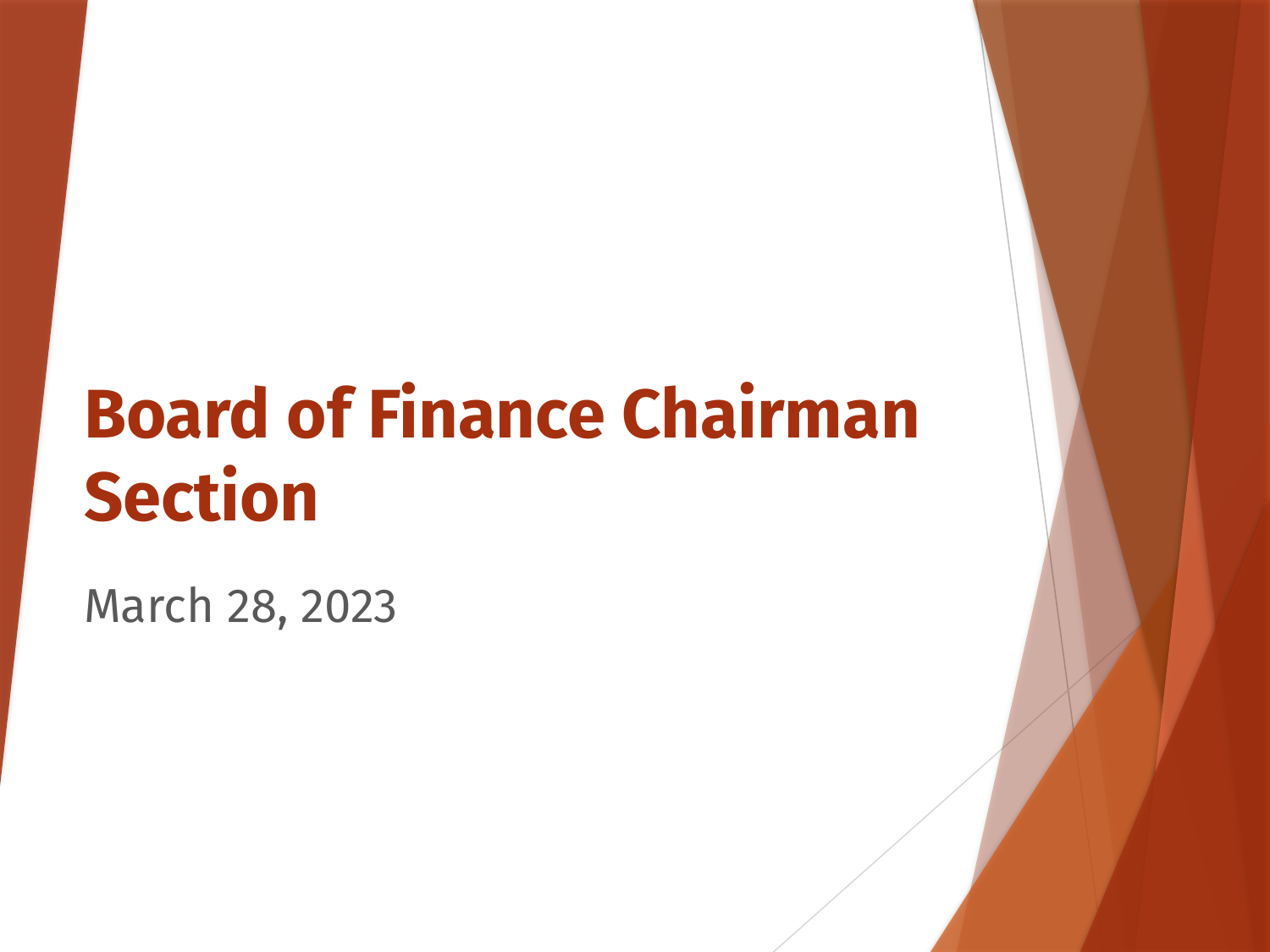

# Board of Finance Chairman Section
March 28, 2023